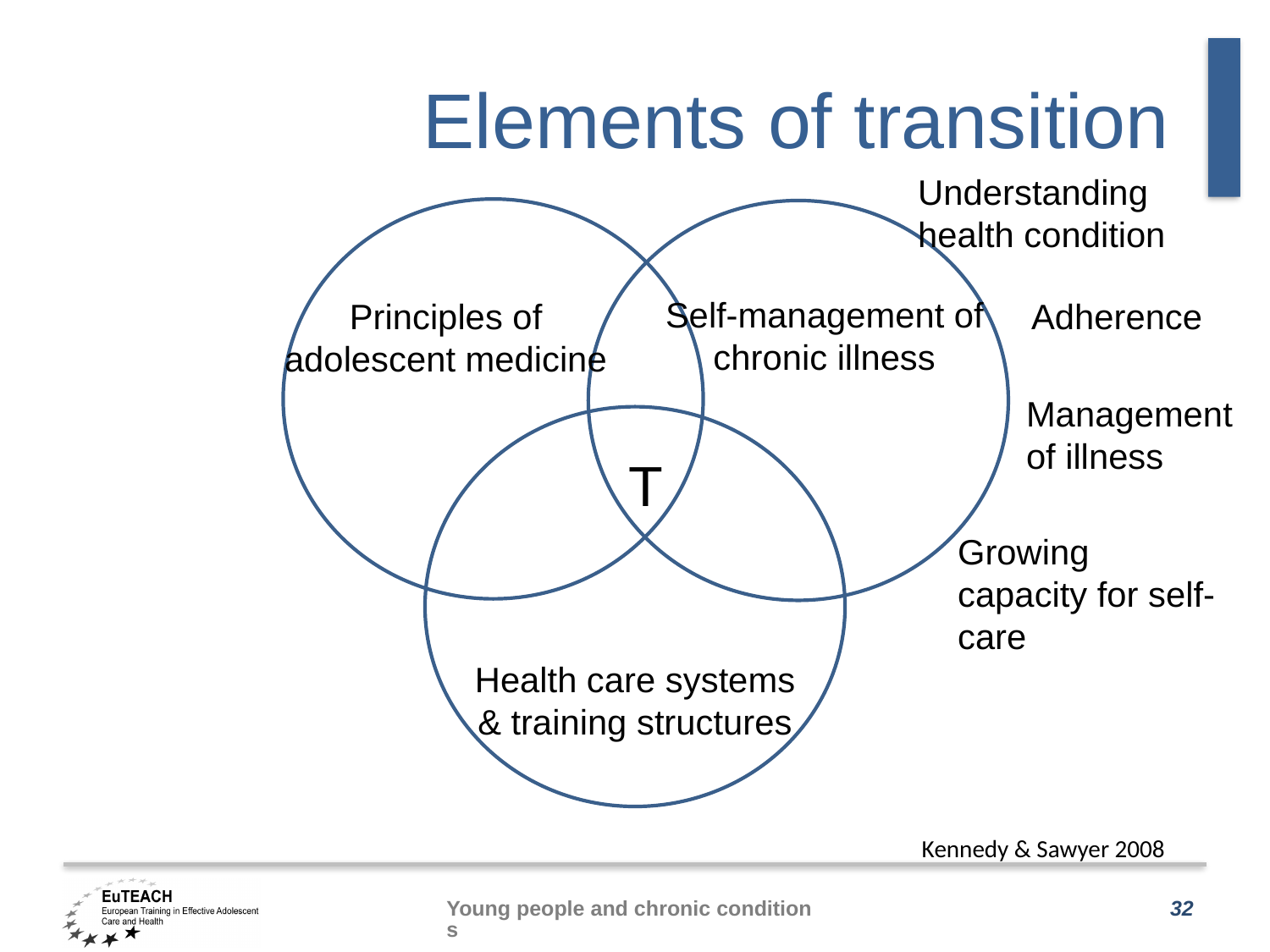

# Elements of transition
Understanding health condition

Self-management of chronic illness
Principles of adolescent medicine
Adherence
Management
of illness

T
Growing capacity for self-care
Health care systems & training structures
Kennedy & Sawyer 2008
Young people and chronic conditions
32